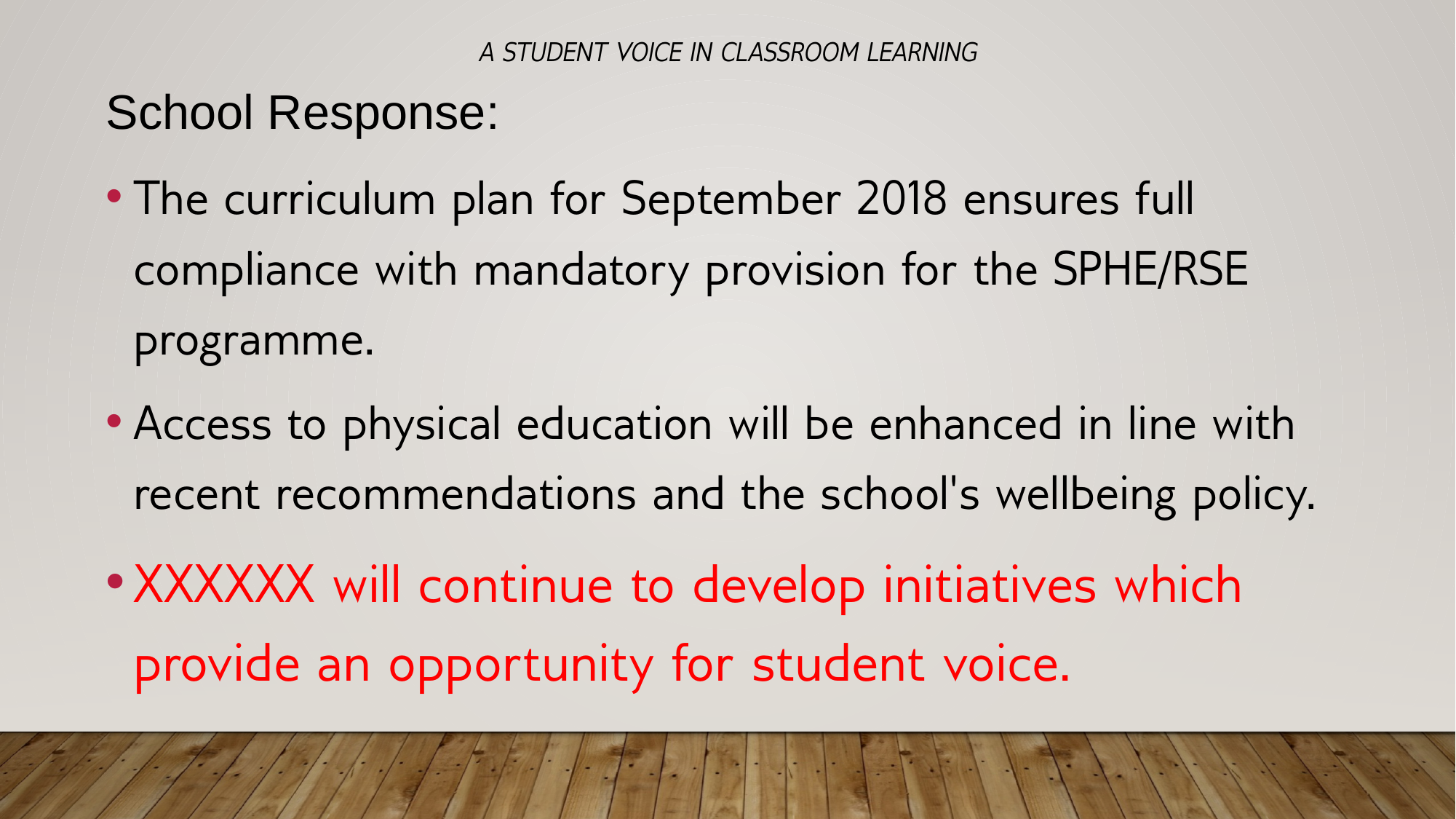

# A Student voice in classroom learning
School Response:
The curriculum plan for September 2018 ensures full compliance with mandatory provision for the SPHE/RSE programme.
Access to physical education will be enhanced in line with recent recommendations and the school's wellbeing policy.
XXXXXX will continue to develop initiatives which provide an opportunity for student voice.